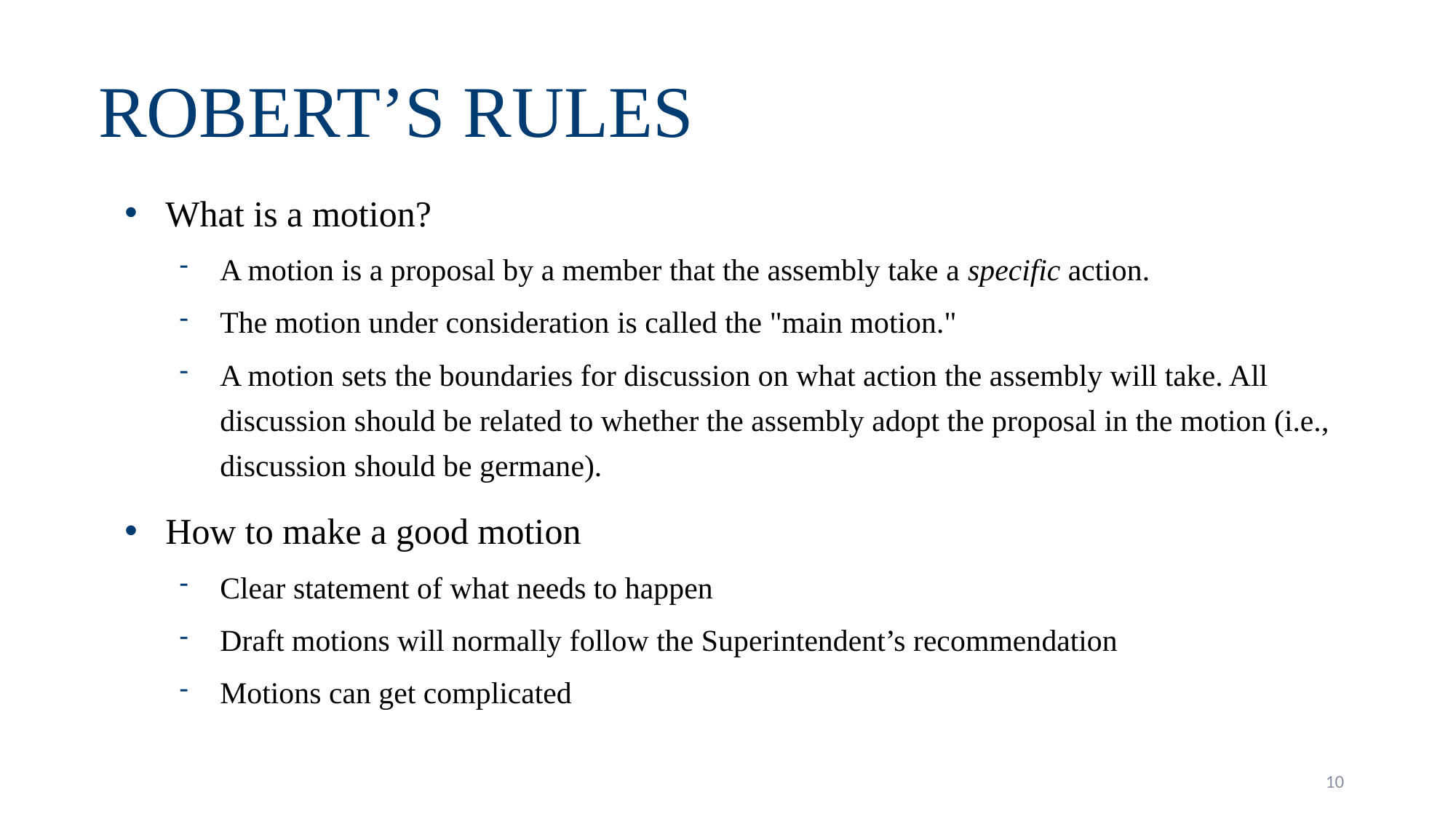

# Robert’s Rules
What is a motion?
A motion is a proposal by a member that the assembly take a specific action.
The motion under consideration is called the "main motion."
A motion sets the boundaries for discussion on what action the assembly will take. All discussion should be related to whether the assembly adopt the proposal in the motion (i.e., discussion should be germane).
How to make a good motion
Clear statement of what needs to happen
Draft motions will normally follow the Superintendent’s recommendation
Motions can get complicated

10